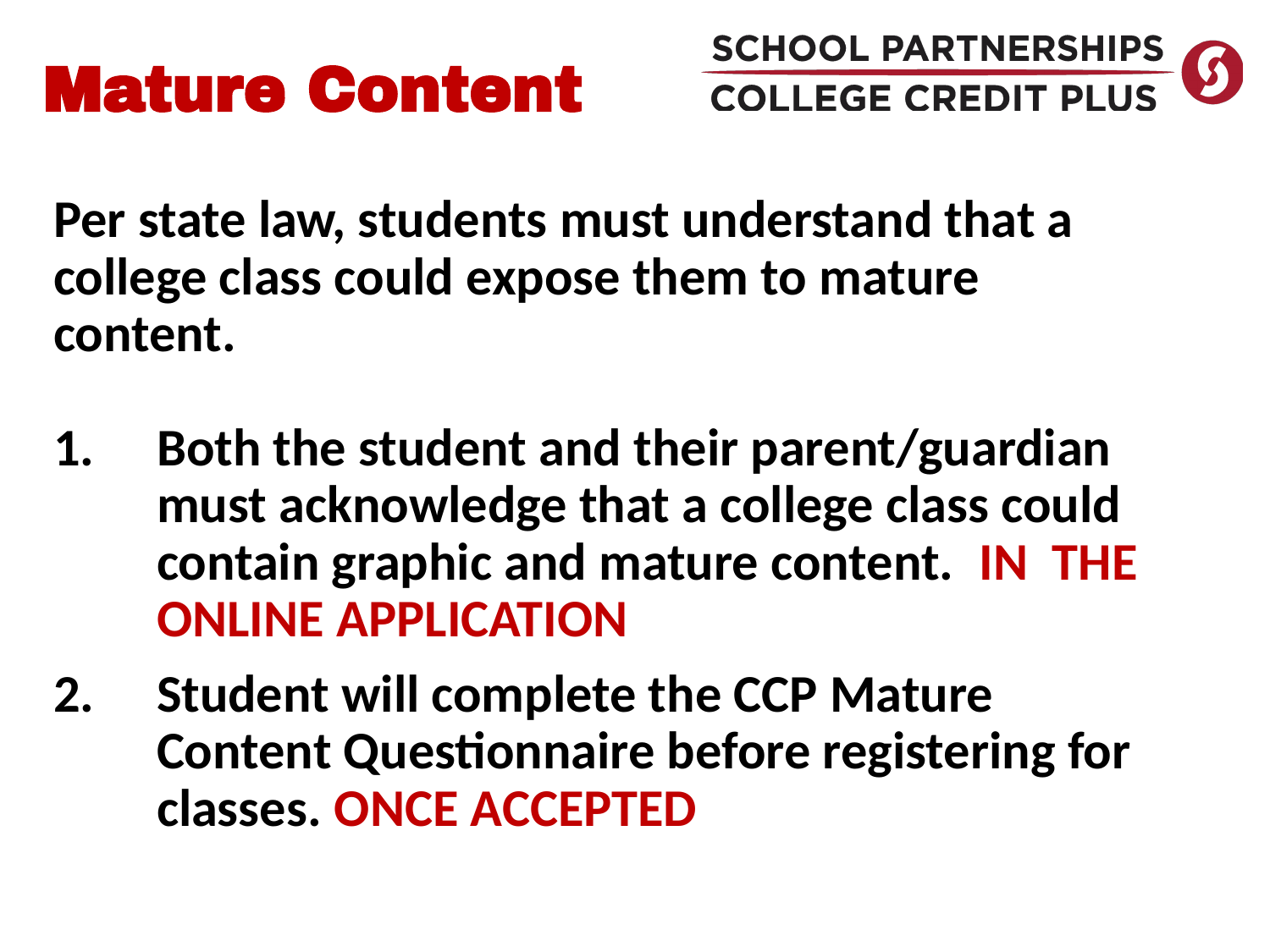

Mature Content

Per state law, students must understand that a college class could expose them to mature content.

Both the student and their parent/guardian must acknowledge that a college class could contain graphic and mature content.  IN  THE ONLINE APPLICATION
Student will complete the CCP Mature Content Questionnaire before registering for classes. ONCE ACCEPTED

APRIL
APRIL